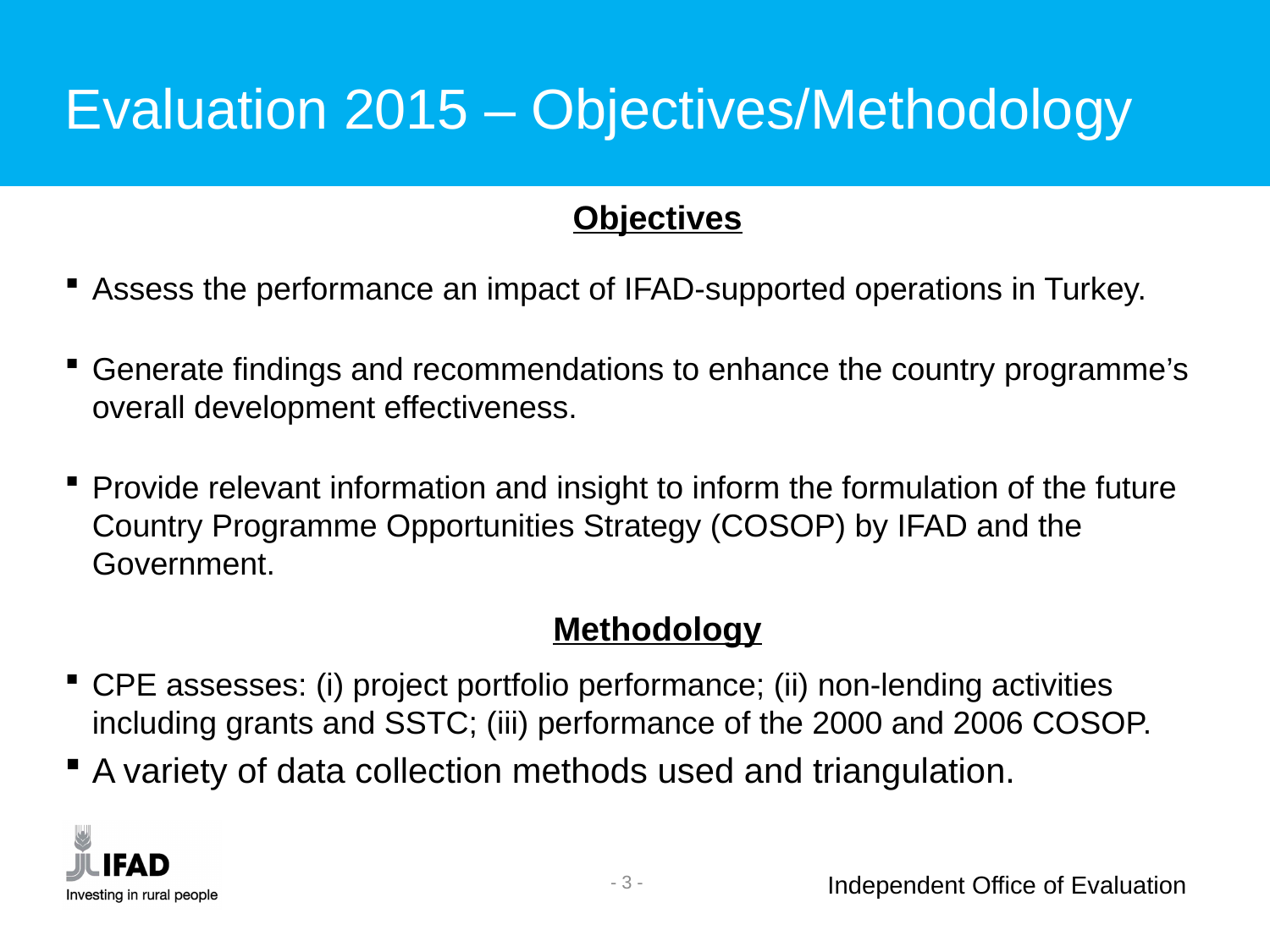

Evaluation 2015 – Objectives/Methodology
Objectives
Assess the performance an impact of IFAD-supported operations in Turkey.
Generate findings and recommendations to enhance the country programme’s overall development effectiveness.
Provide relevant information and insight to inform the formulation of the future Country Programme Opportunities Strategy (COSOP) by IFAD and the Government.
Methodology
CPE assesses: (i) project portfolio performance; (ii) non-lending activities including grants and SSTC; (iii) performance of the 2000 and 2006 COSOP.
A variety of data collection methods used and triangulation.

- 3 -